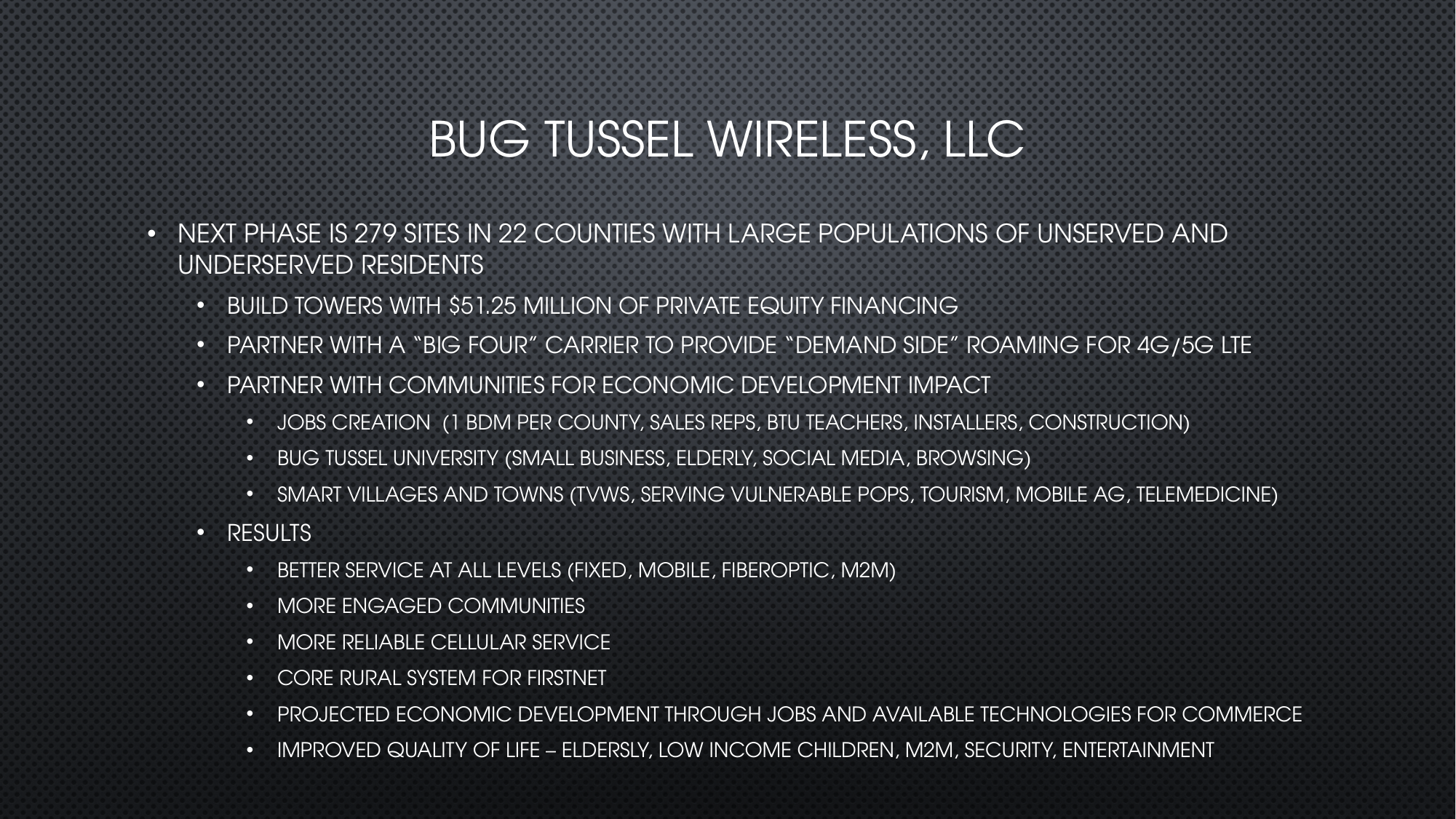

# BUG TUSSEL WIRELESS, LLC
Next Phase is 279 sites in 22 counties with large populations of unserved and underserved residents
Build towers with $51.25 million of private equity financing
Partner with a “big four” carrier to provide “demand side” roaming for 4G/5G lte
Partner with communities for economic development impact
Jobs Creation  (1 BDM per county, Sales Reps, BTU Teachers, Installers, Construction)
Bug Tussel University (Small Business, Elderly, Social Media, Browsing)
Smart Villages and Towns (TVWS, Serving Vulnerable POPs, Tourism, Mobile AG, Telemedicine)
Results
Better service at all levels (Fixed, Mobile, Fiberoptic, M2M)
More engaged communities
More reliable cellular service
Core rural system for Firstnet
Projected economic development through jobs and available technologies for commerce
Improved quality of life – eldersly, low income children, m2m, Security, Entertainment